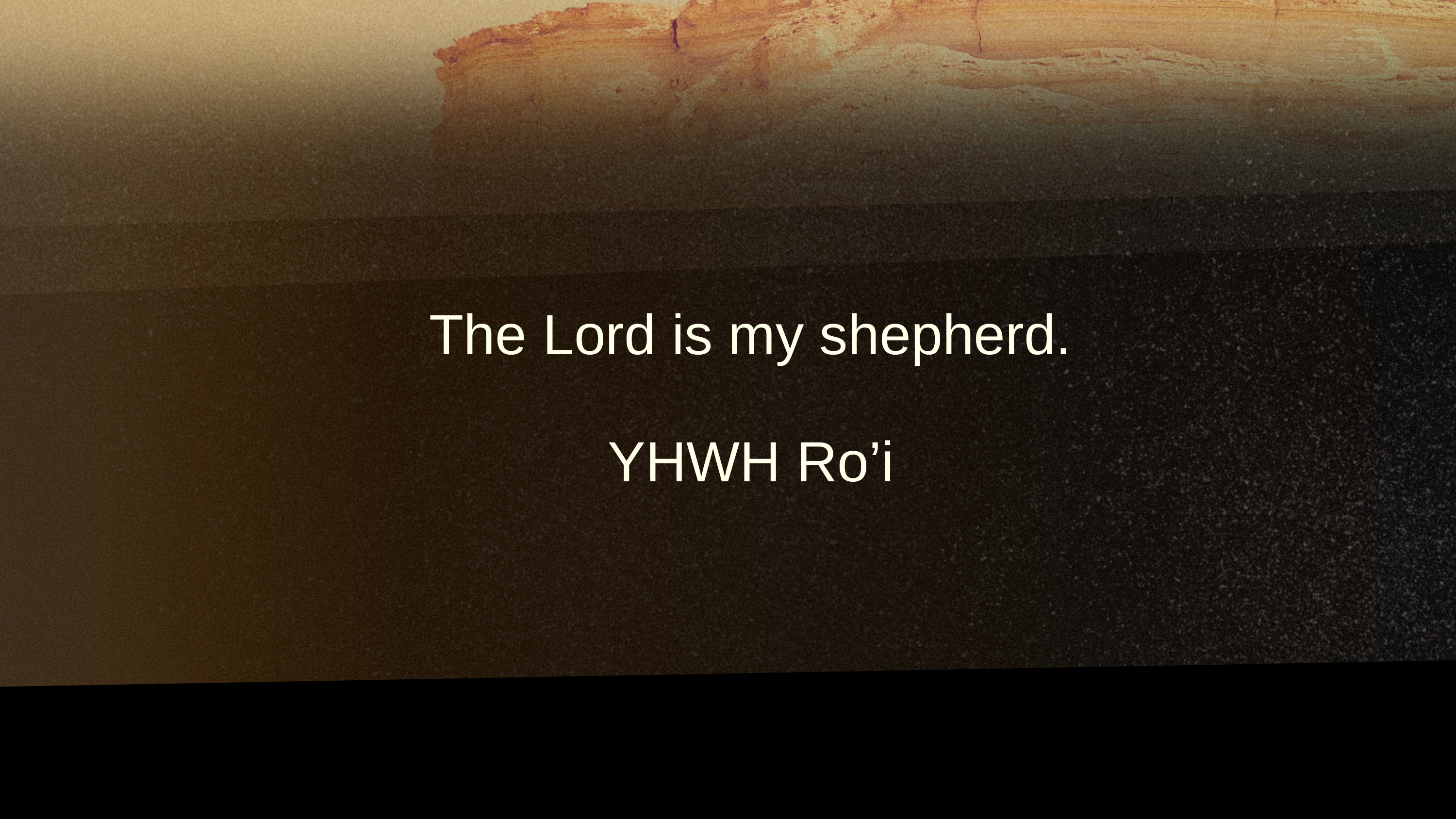

The Lord is my shepherd.
 YHWH Ro’i

For even the Son of Man did not come to be served, but to serve, and to give his life as a ransom for many.